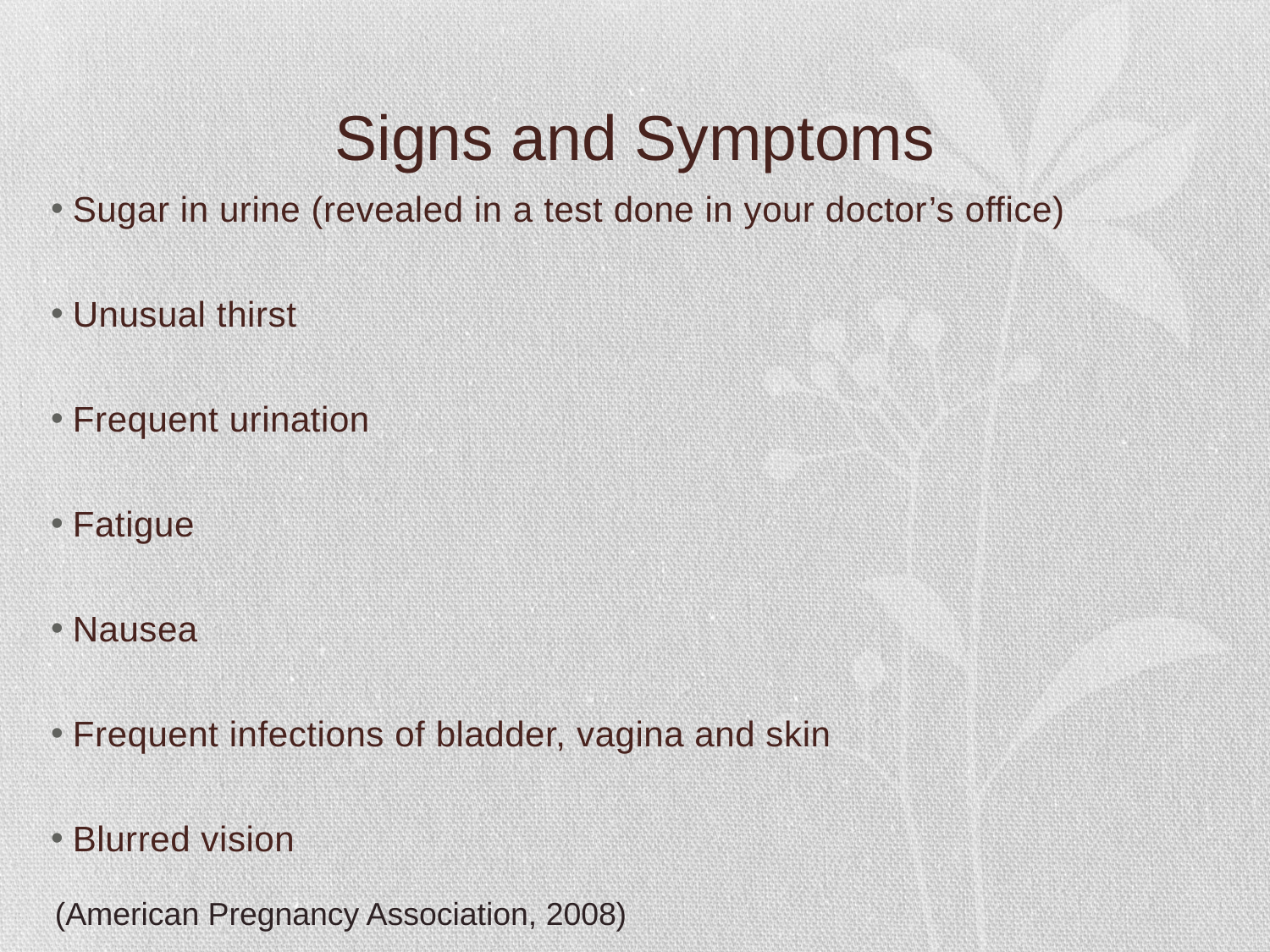

# Signs and Symptoms
Sugar in urine (revealed in a test done in your doctor’s office)

Unusual thirst

Frequent urination

Fatigue

Nausea

Frequent infections of bladder, vagina and skin

Blurred vision

(American Pregnancy Association, 2008)